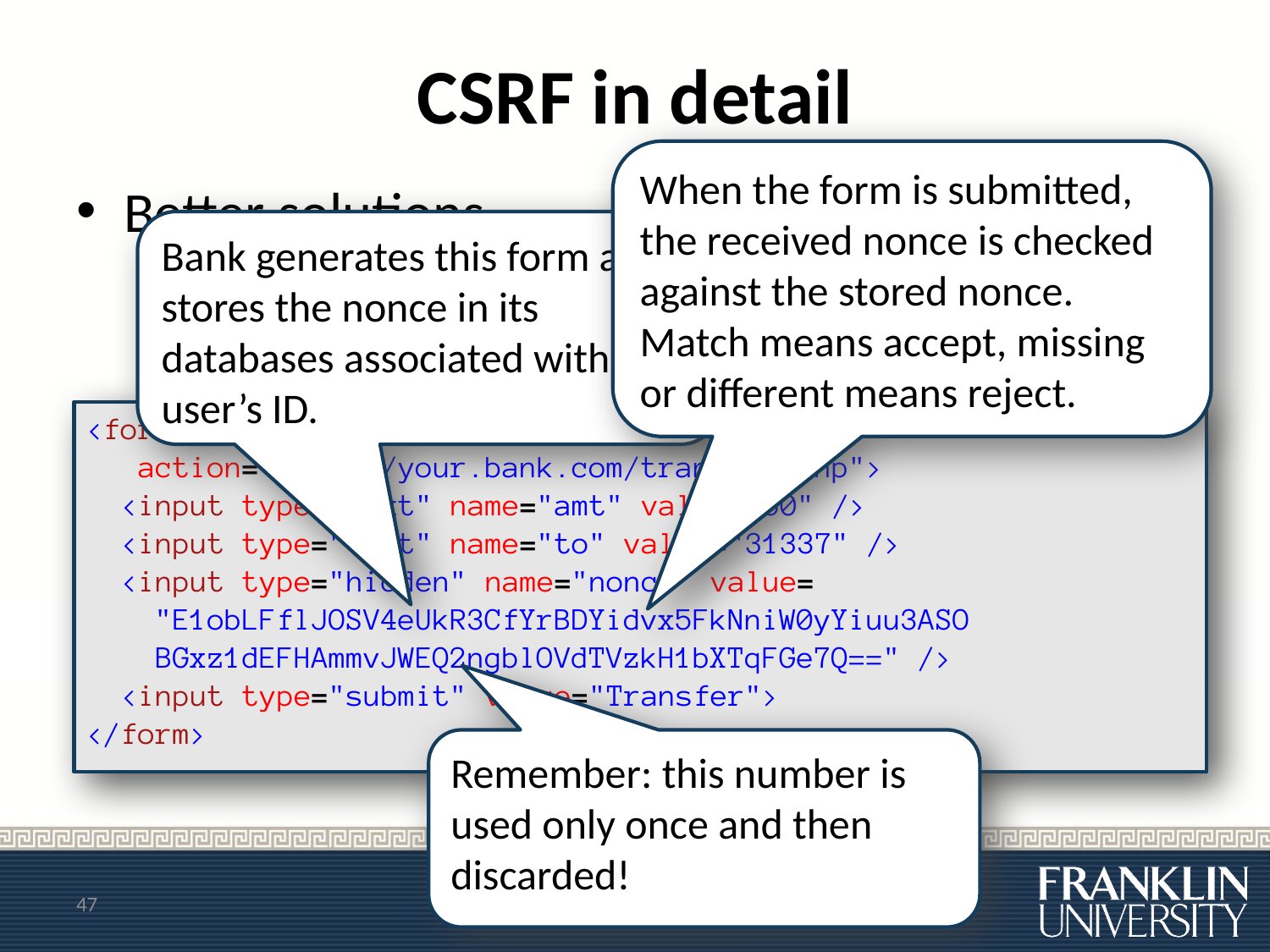

# CSRF in detail
When the form is submitted, the received nonce is checked against the stored nonce.  Match means accept, missing or different means reject.
Better solutions
Base problem: cookies are the sole authentication mechanism.  Therefore, require something else besides a cookie in addition to the cookie.
Idea: server embeds a hidden field in every POSTed form that contains a cryptographically strong nonce (number used once).
Bank generates this form and stores the nonce in its databases associated with the user’s ID.
<form name="good" method="post"
   action="http://your.bank.com/transfer.php">
  <input type="text" name="amt" value="50" />
  <input type="text" name="to" value="31337" />
  <input type="hidden" name="nonce" value=
    "E1obLFflJOSV4eUkR3CfYrBDYidvx5FkNniW0yYiuu3ASO
    BGxz1dEFHAmmvJWEQ2ngblOVdTVzkH1bXTqFGe7Q==" />
  <input type="submit" value="Transfer">
</form>

Remember: this number is used only once and then discarded!
47